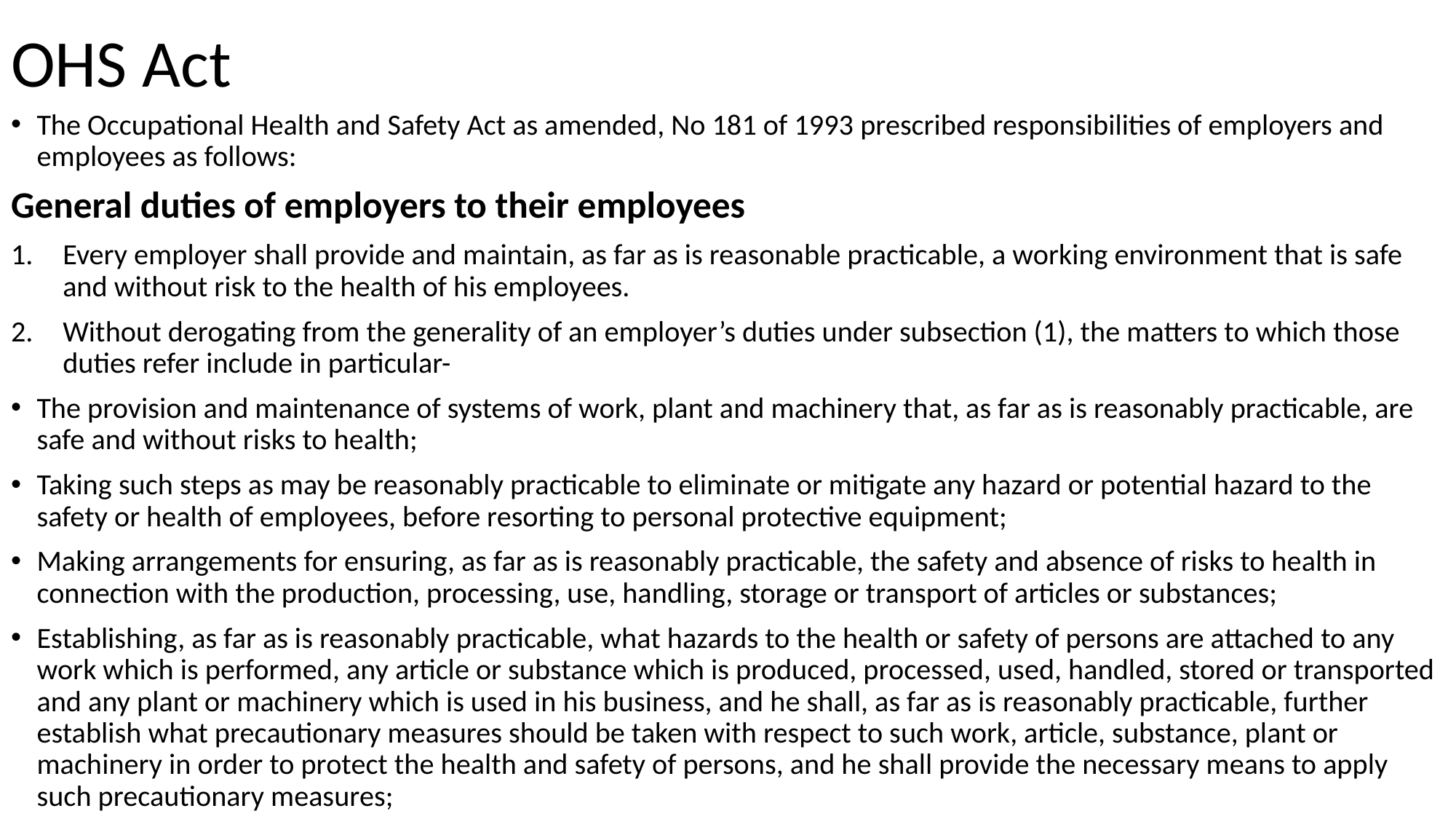

# OHS Act
The Occupational Health and Safety Act as amended, No 181 of 1993 prescribed responsibilities of employers and employees as follows:
General duties of employers to their employees
Every employer shall provide and maintain, as far as is reasonable practicable, a working environment that is safe and without risk to the health of his employees.
Without derogating from the generality of an employer’s duties under subsection (1), the matters to which those duties refer include in particular-
The provision and maintenance of systems of work, plant and machinery that, as far as is reasonably practicable, are safe and without risks to health;
Taking such steps as may be reasonably practicable to eliminate or mitigate any hazard or potential hazard to the safety or health of employees, before resorting to personal protective equipment;
Making arrangements for ensuring, as far as is reasonably practicable, the safety and absence of risks to health in connection with the production, processing, use, handling, storage or transport of articles or substances;
Establishing, as far as is reasonably practicable, what hazards to the health or safety of persons are attached to any work which is performed, any article or substance which is produced, processed, used, handled, stored or transported and any plant or machinery which is used in his business, and he shall, as far as is reasonably practicable, further establish what precautionary measures should be taken with respect to such work, article, substance, plant or machinery in order to protect the health and safety of persons, and he shall provide the necessary means to apply such precautionary measures;